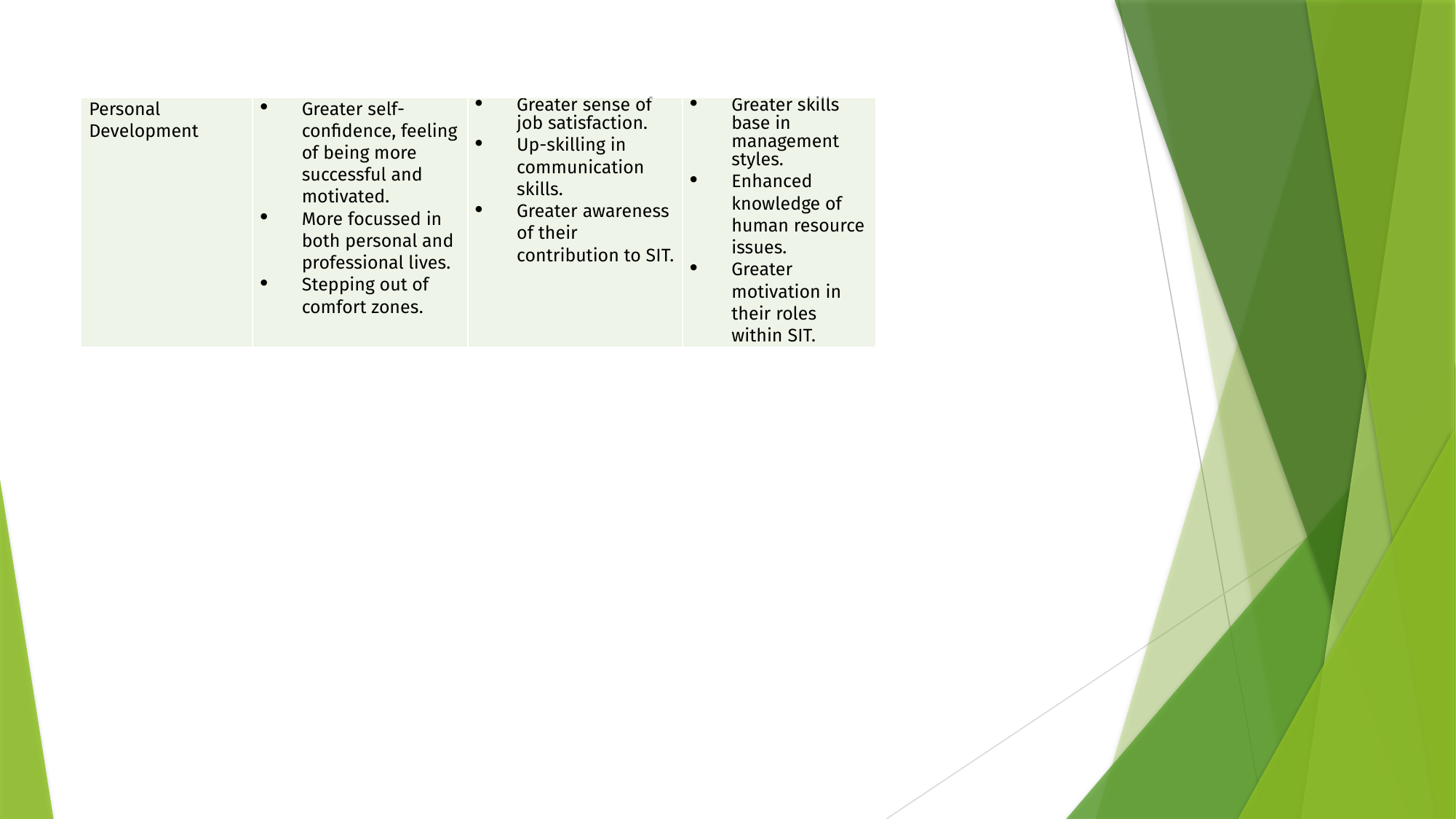

| Personal Development | Greater self-confidence, feeling of being more successful and motivated. More focussed in both personal and professional lives. Stepping out of comfort zones. | Greater sense of job satisfaction. Up-skilling in communication skills. Greater awareness of their contribution to SIT. | Greater skills base in management styles. Enhanced knowledge of human resource issues. Greater motivation in their roles within SIT. |
| --- | --- | --- | --- |